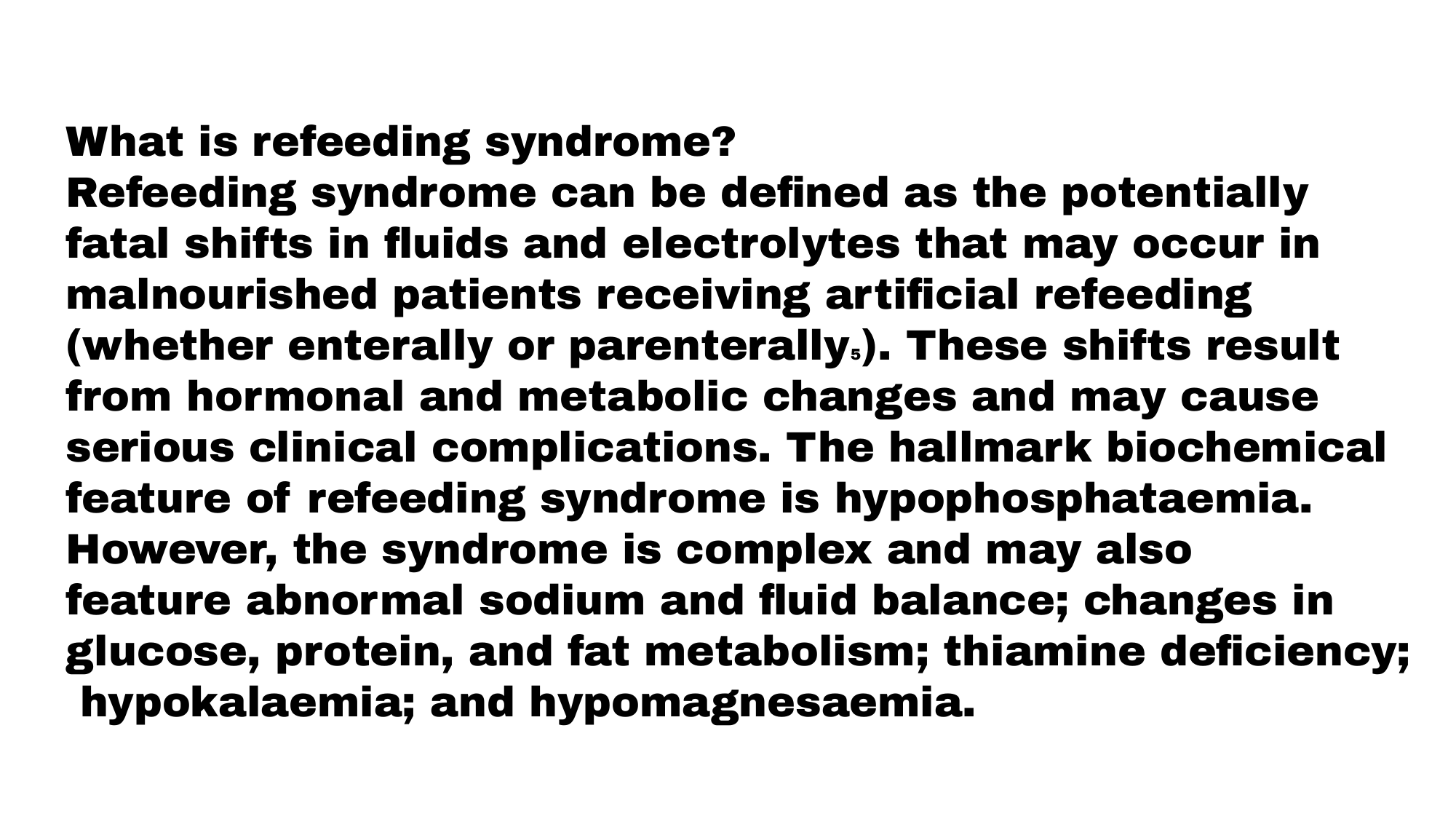

What is refeeding syndrome?
Refeeding syndrome can be defined as the potentially
fatal shifts in fluids and electrolytes that may occur in
malnourished patients receiving artificial refeeding
(whether enterally or parenterally5). These shifts result
from hormonal and metabolic changes and may cause
serious clinical complications. The hallmark biochemical
feature of refeeding syndrome is hypophosphataemia.
However, the syndrome is complex and may also
feature abnormal sodium and fluid balance; changes in
glucose, protein, and fat metabolism; thiamine deficiency;  hypokalaemia; and hypomagnesaemia.